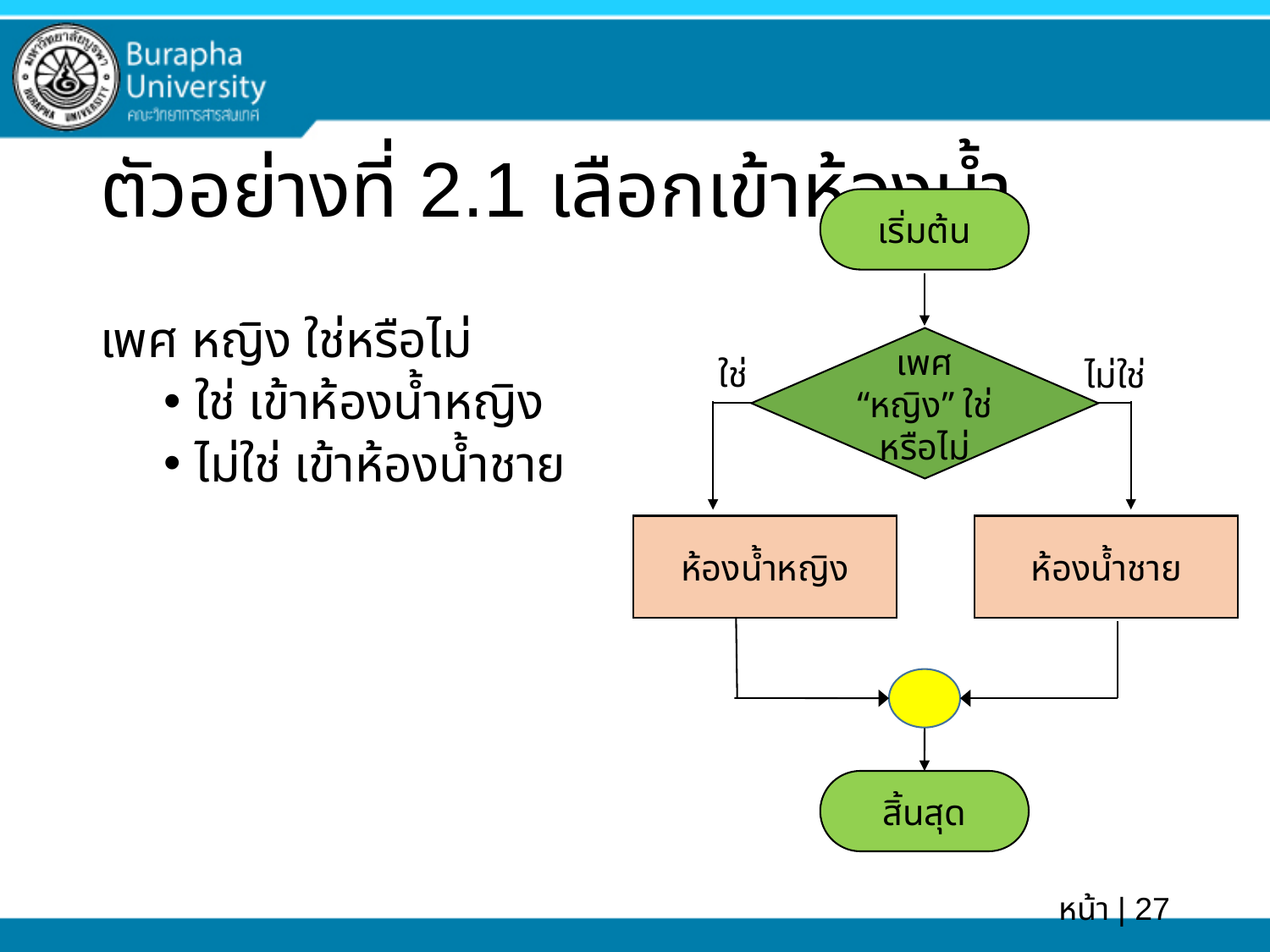

# ตัวอย่างที่ 2.1 เลือกเข้าห้องน้ำ
เริ่มต้น
เพศ หญิง ใช่หรือไม่
ใช่ เข้าห้องน้ำหญิง
ไม่ใช่ เข้าห้องน้ำชาย
เพศ “หญิง” ใช่หรือไม่
ใช่
ไม่ใช่
ห้องน้ำหญิง
ห้องน้ำชาย

สิ้นสุด
หน้า | 27